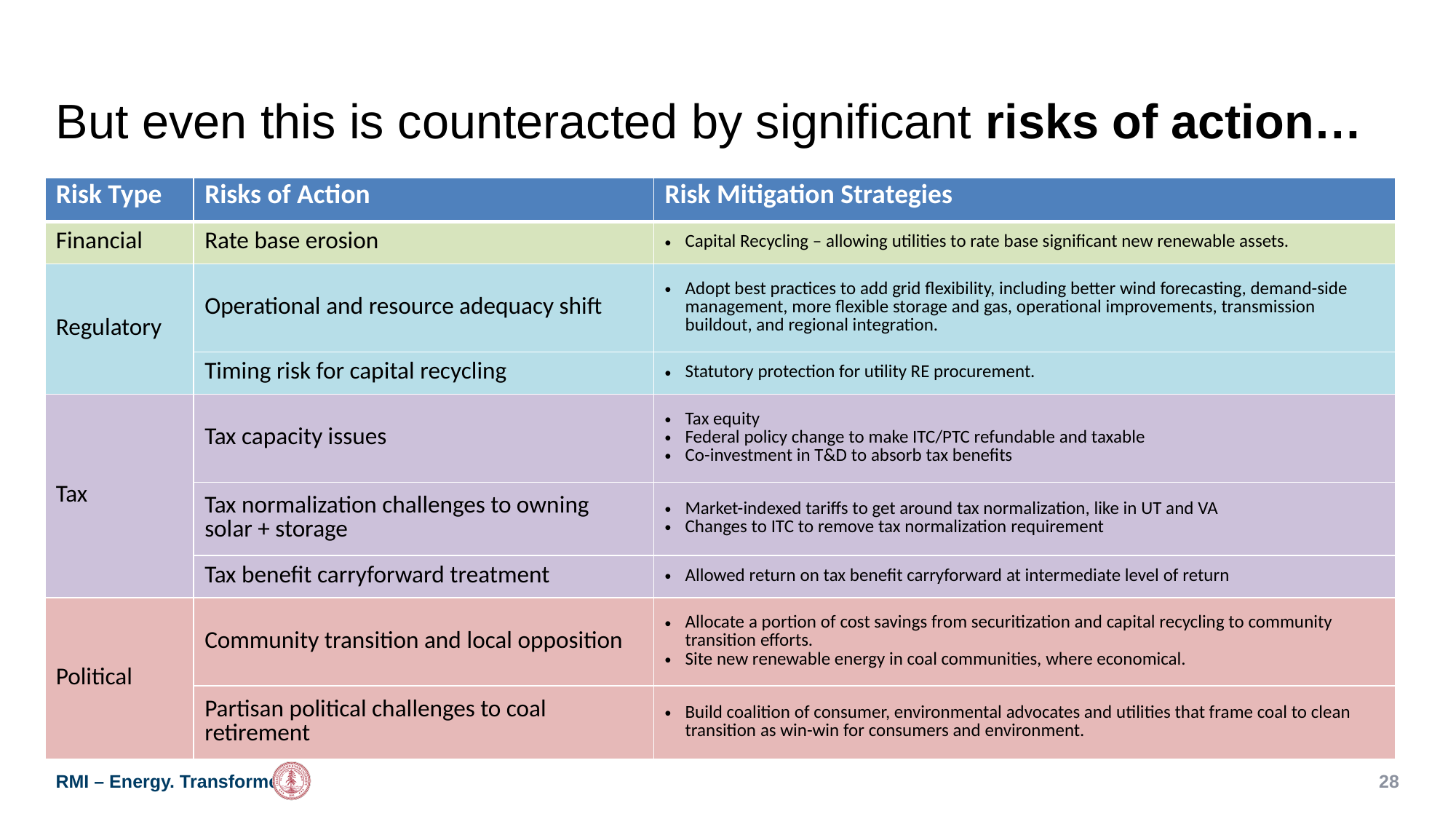

# But even this is counteracted by significant risks of action…
| Risk Type | Risks of Action | Risk Mitigation Strategies |
| --- | --- | --- |
| Financial | Rate base erosion | Capital Recycling – allowing utilities to rate base significant new renewable assets. |
| Regulatory | Operational and resource adequacy shift | Adopt best practices to add grid flexibility, including better wind forecasting, demand-side management, more flexible storage and gas, operational improvements, transmission buildout, and regional integration. |
|  | Timing risk for capital recycling | Statutory protection for utility RE procurement. |
| Tax | Tax capacity issues | Tax equity Federal policy change to make ITC/PTC refundable and taxable Co-investment in T&D to absorb tax benefits |
|  | Tax normalization challenges to owning solar + storage | Market-indexed tariffs to get around tax normalization, like in UT and VA Changes to ITC to remove tax normalization requirement |
|  | Tax benefit carryforward treatment | Allowed return on tax benefit carryforward at intermediate level of return |
| Political | Community transition and local opposition | Allocate a portion of cost savings from securitization and capital recycling to community transition efforts. Site new renewable energy in coal communities, where economical. |
|  | Partisan political challenges to coal retirement | Build coalition of consumer, environmental advocates and utilities that frame coal to clean transition as win-win for consumers and environment. |
28